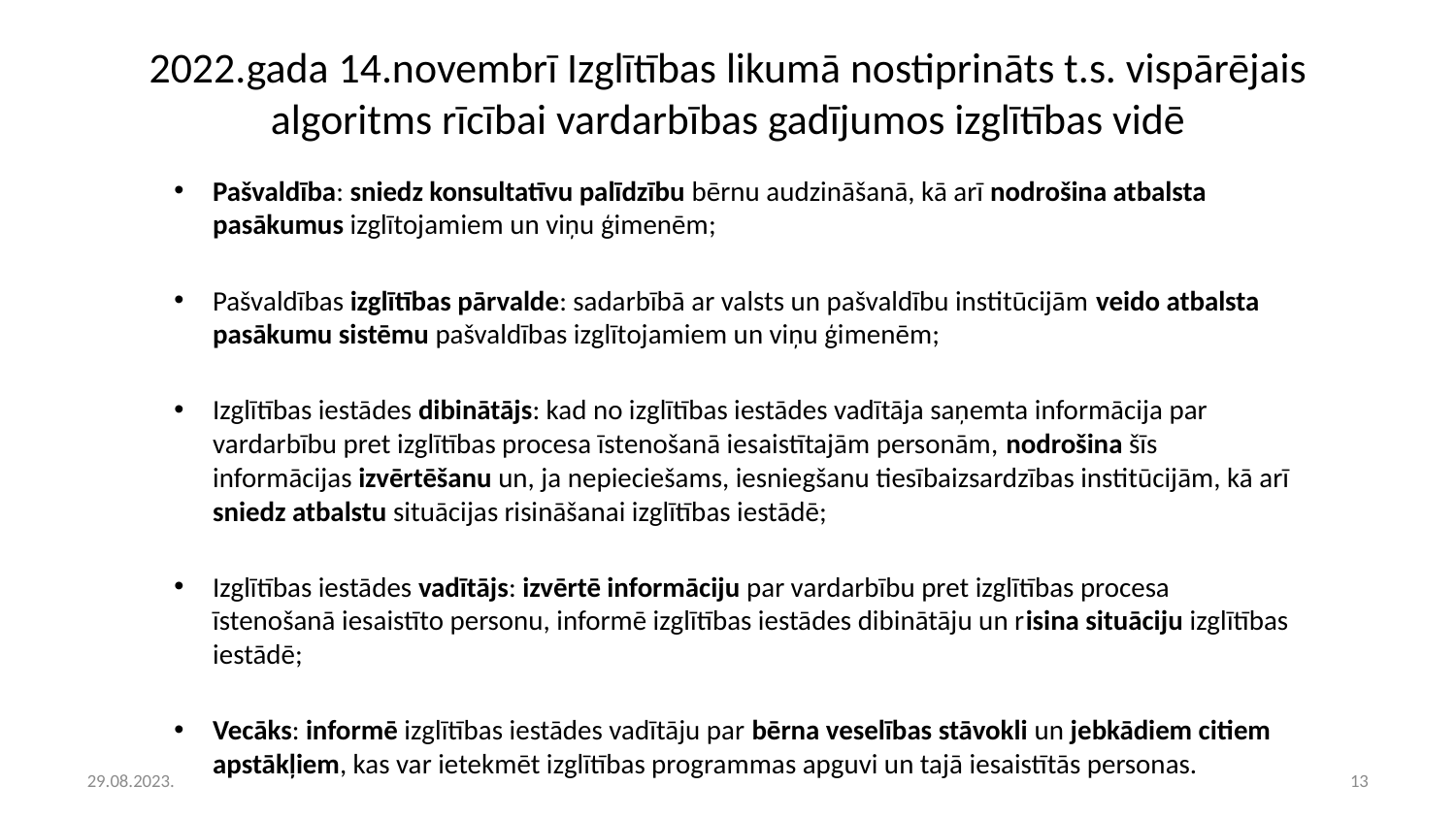

# 2022.gada 14.novembrī Izglītības likumā nostiprināts t.s. vispārējais algoritms rīcībai vardarbības gadījumos izglītības vidē
Pašvaldība: sniedz konsultatīvu palīdzību bērnu audzināšanā, kā arī nodrošina atbalsta pasākumus izglītojamiem un viņu ģimenēm;

Pašvaldības izglītības pārvalde: sadarbībā ar valsts un pašvaldību institūcijām veido atbalsta pasākumu sistēmu pašvaldības izglītojamiem un viņu ģimenēm;

Izglītības iestādes dibinātājs: kad no izglītības iestādes vadītāja saņemta informācija par vardarbību pret izglītības procesa īstenošanā iesaistītajām personām, nodrošina šīs informācijas izvērtēšanu un, ja nepieciešams, iesniegšanu tiesībaizsardzības institūcijām, kā arī sniedz atbalstu situācijas risināšanai izglītības iestādē;

Izglītības iestādes vadītājs: izvērtē informāciju par vardarbību pret izglītības procesa īstenošanā iesaistīto personu, informē izglītības iestādes dibinātāju un risina situāciju izglītības iestādē;

Vecāks: informē izglītības iestādes vadītāju par bērna veselības stāvokli un jebkādiem citiem apstākļiem, kas var ietekmēt izglītības programmas apguvi un tajā iesaistītās personas.

29.08.2023.
13